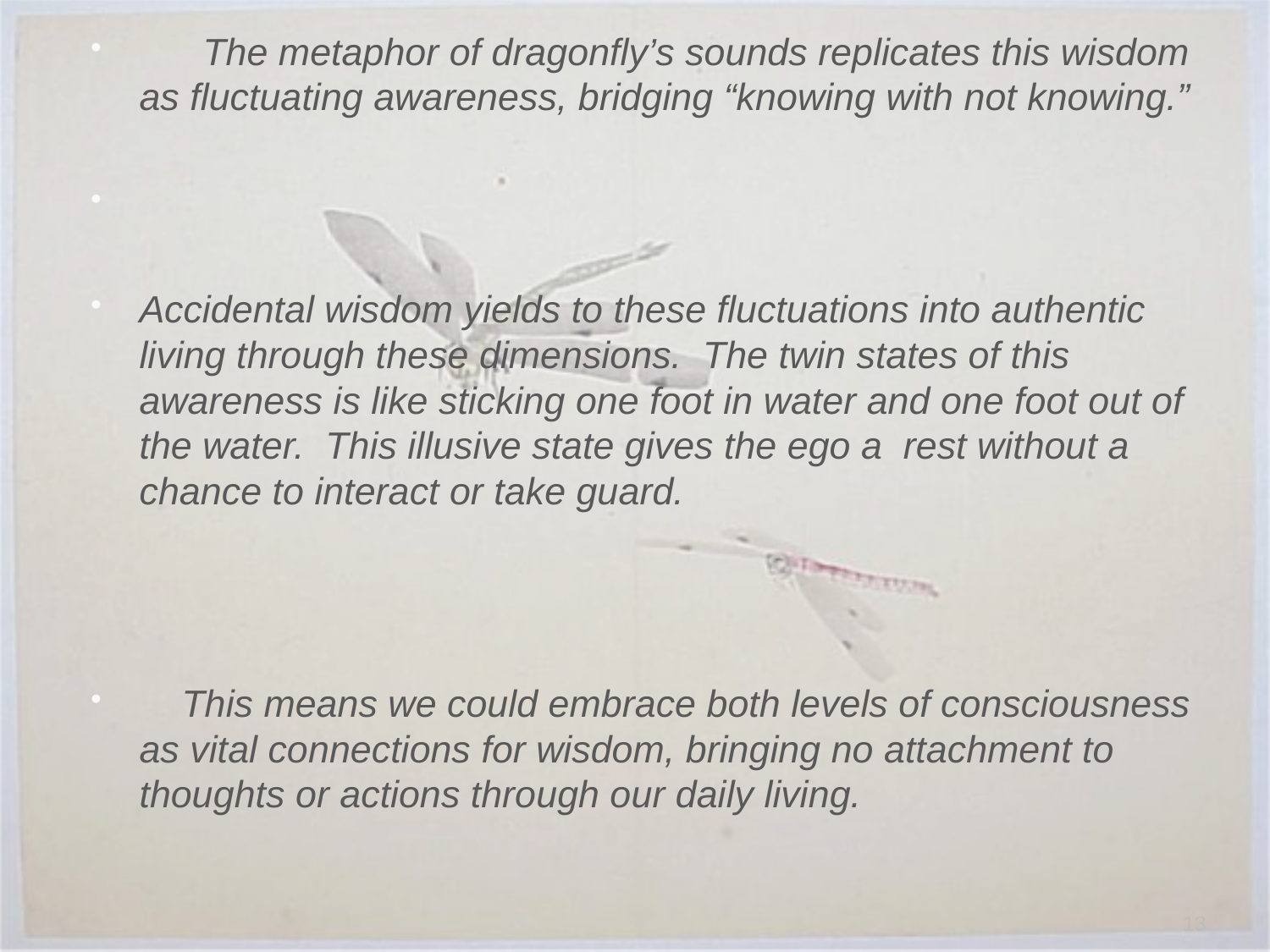

The metaphor of dragonfly’s sounds replicates this wisdom as fluctuating awareness, bridging “knowing with not knowing.”

Accidental wisdom yields to these fluctuations into authentic living through these dimensions.  The twin states of this awareness is like sticking one foot in water and one foot out of the water.  This illusive state gives the ego a  rest without a chance to interact or take guard.

    This means we could embrace both levels of consciousness as vital connections for wisdom, bringing no attachment to thoughts or actions through our daily living.
#
13